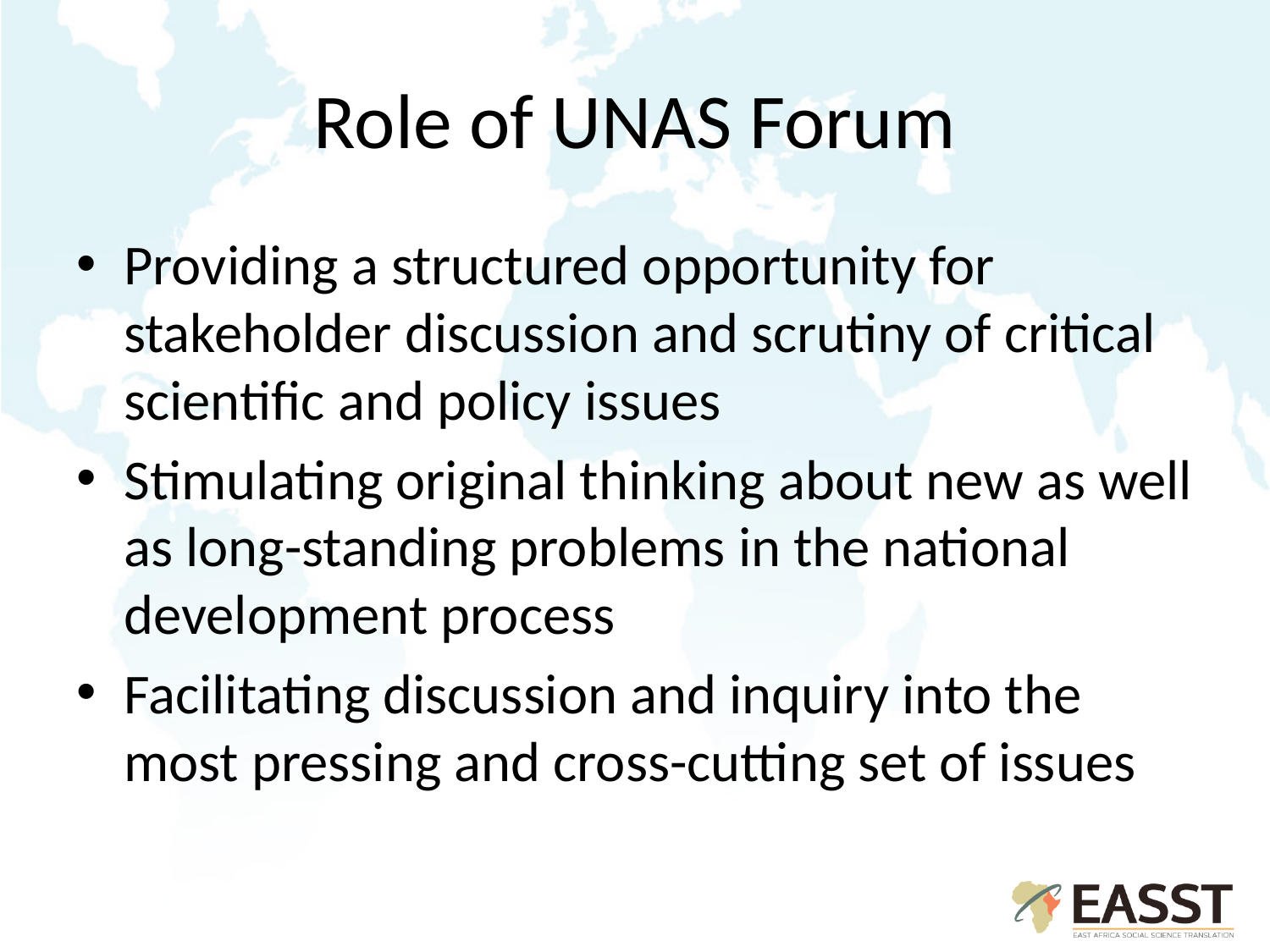

# Role of UNAS Forum
Providing a structured opportunity for stakeholder discussion and scrutiny of critical scientific and policy issues
Stimulating original thinking about new as well as long-standing problems in the national development process
Facilitating discussion and inquiry into the most pressing and cross-cutting set of issues